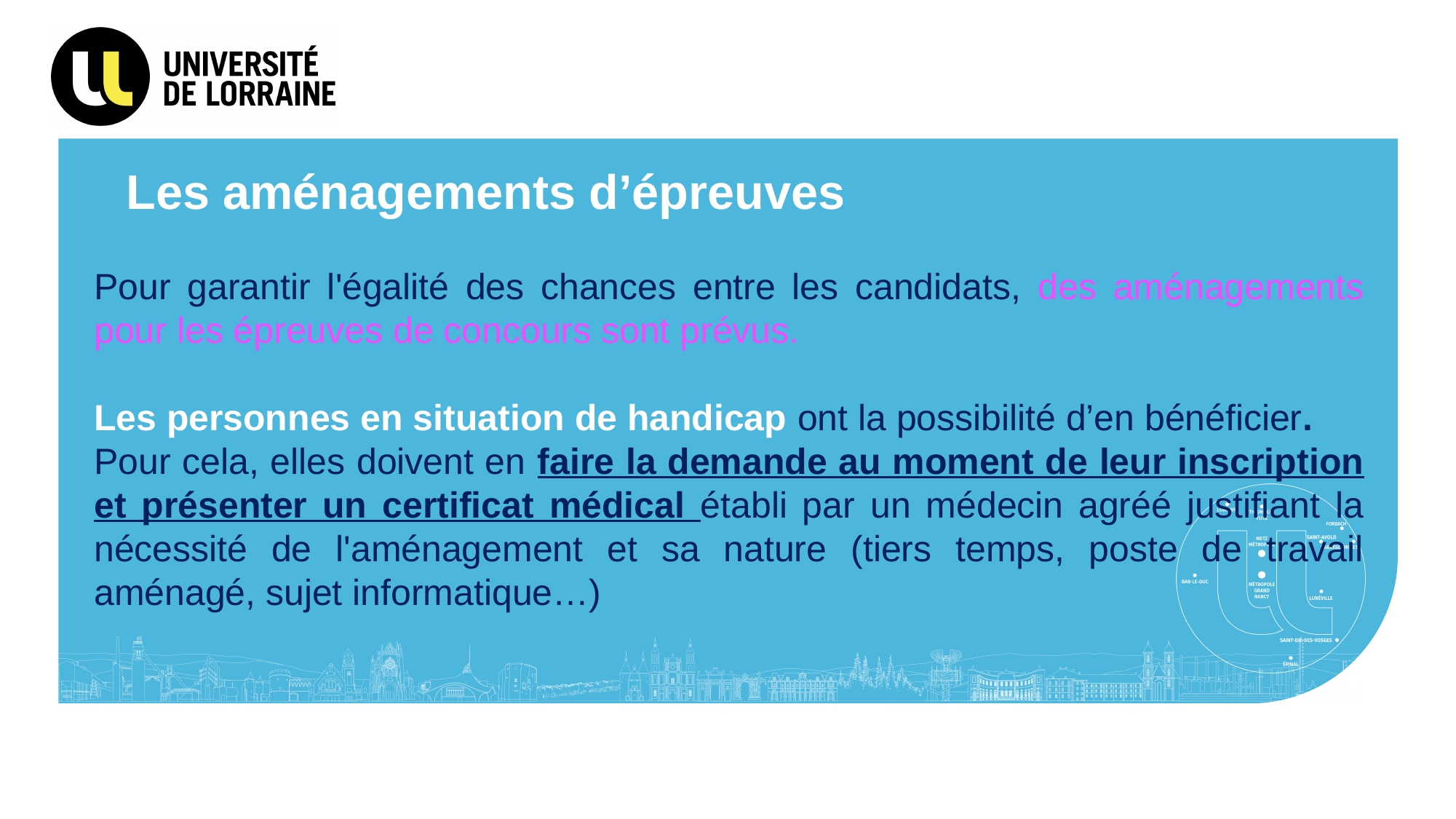

Les aménagements d’épreuves

Pour garantir l'égalité des chances entre les candidats, des aménagements pour les épreuves de concours sont prévus.

Les personnes en situation de handicap ont la possibilité d’en bénéficier.
Pour cela, elles doivent en faire la demande au moment de leur inscription et présenter un certificat médical établi par un médecin agréé justifiant la nécessité de l'aménagement et sa nature (tiers temps, poste de travail aménagé, sujet informatique…)